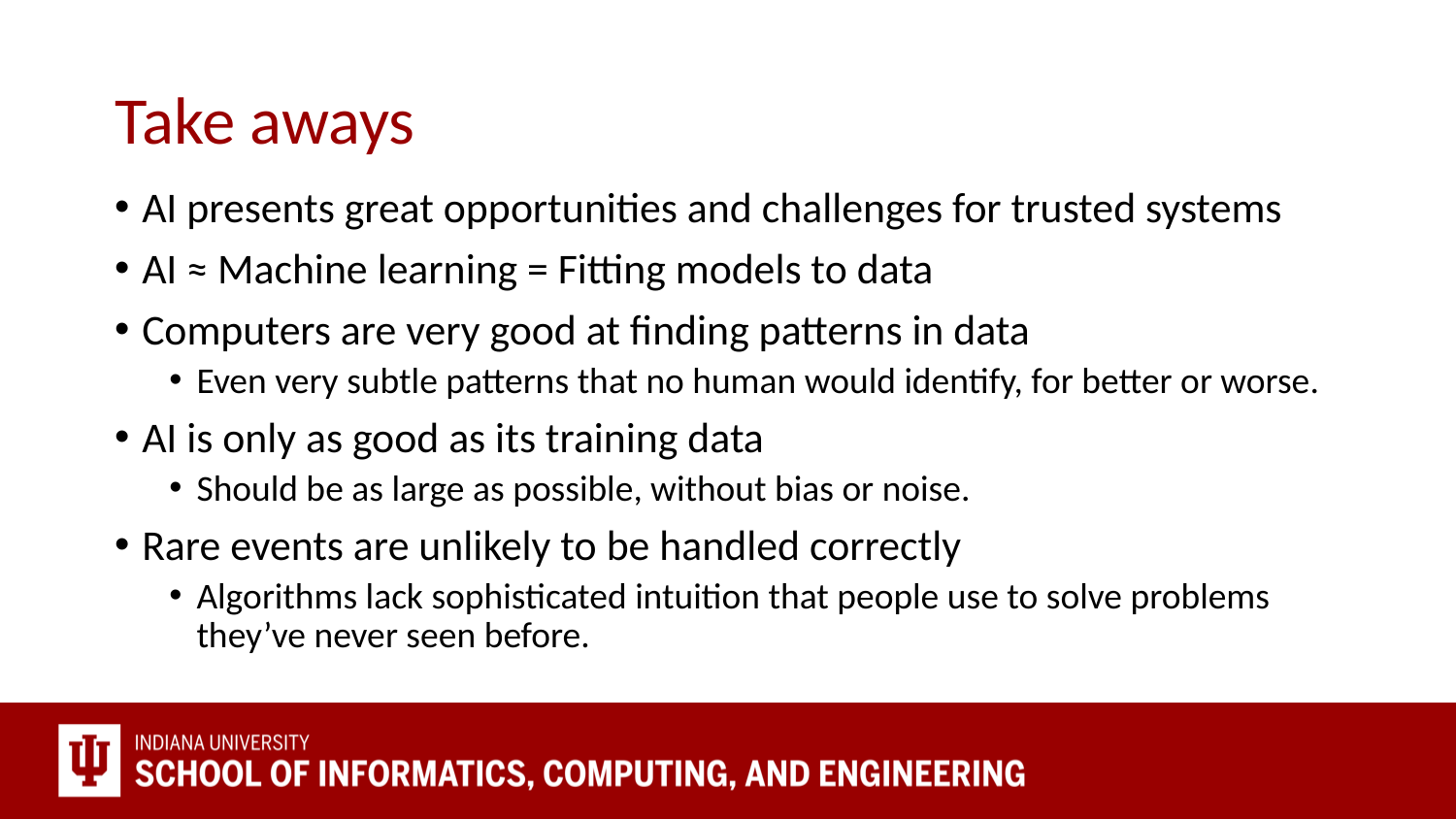

# Take aways
AI presents great opportunities and challenges for trusted systems
AI ≈ Machine learning = Fitting models to data
Computers are very good at finding patterns in data
Even very subtle patterns that no human would identify, for better or worse.
AI is only as good as its training data
Should be as large as possible, without bias or noise.
Rare events are unlikely to be handled correctly
Algorithms lack sophisticated intuition that people use to solve problems they’ve never seen before.